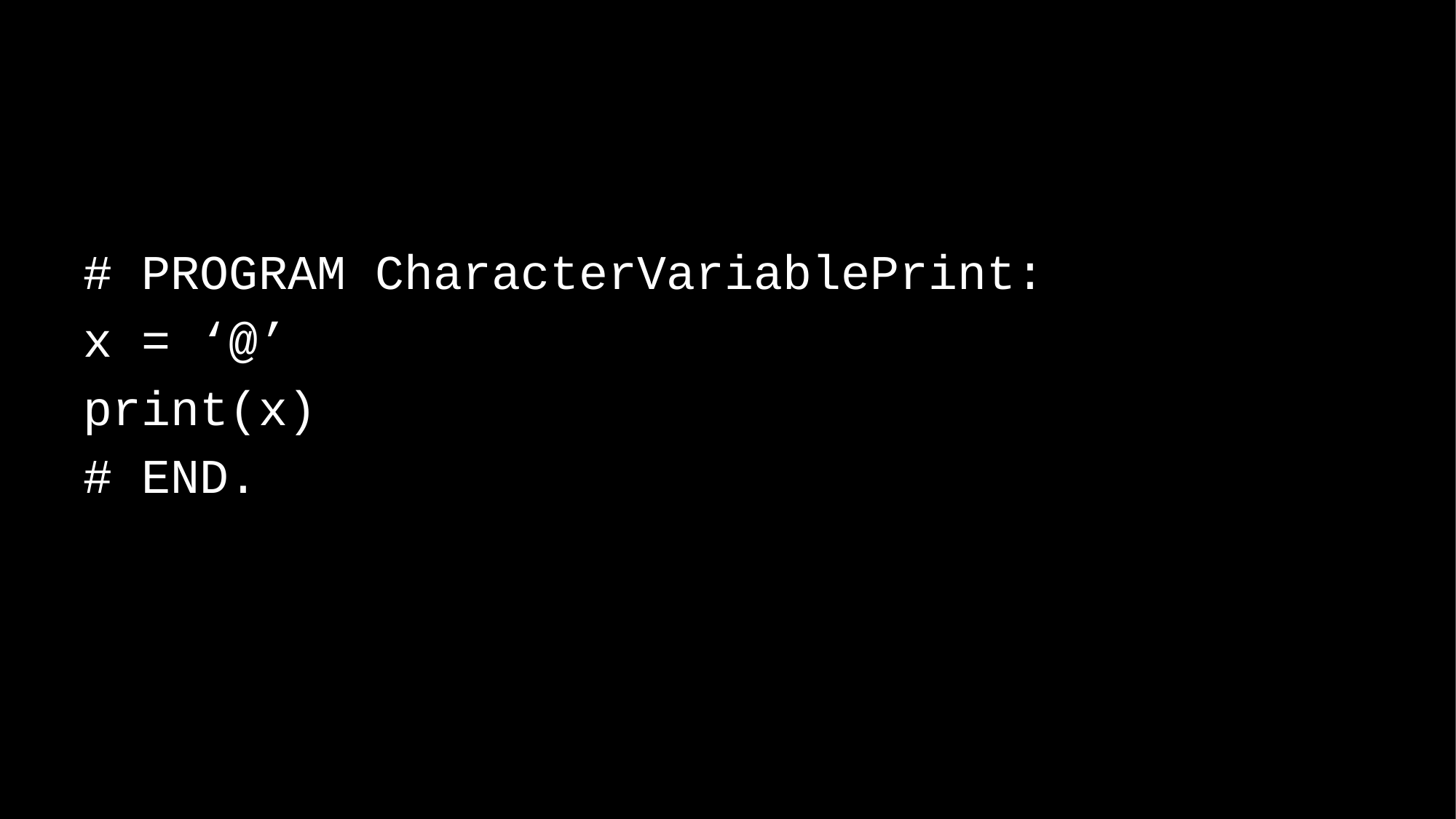

# PROGRAM CharacterVariablePrint:
x = ‘@’
print(x)
# END.